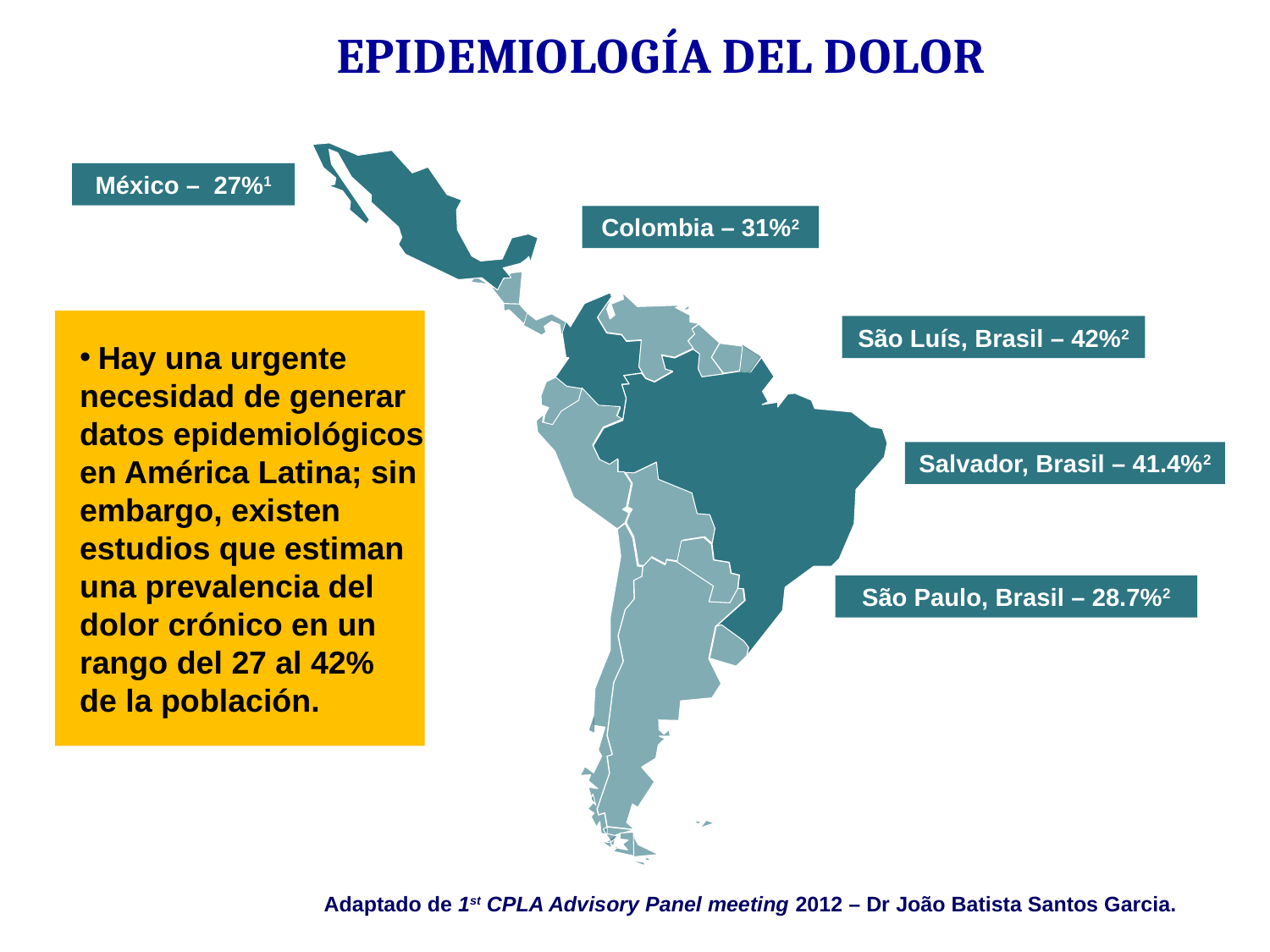

EPIDEMIOLOGÍA DEL DOLOR

México –  27%1
Colombia – 31%2

 Hay una urgente necesidad de generar datos epidemiológicos en América Latina; sin embargo, existen estudios que estiman una prevalencia del dolor crónico en un rango del 27 al 42%  de la población.
São Luís, Brasil – 42%2
Salvador, Brasil – 41.4%2
São Paulo, Brasil – 28.7%2
Adaptado de 1st CPLA Advisory Panel meeting 2012 – Dr João Batista Santos Garcia.